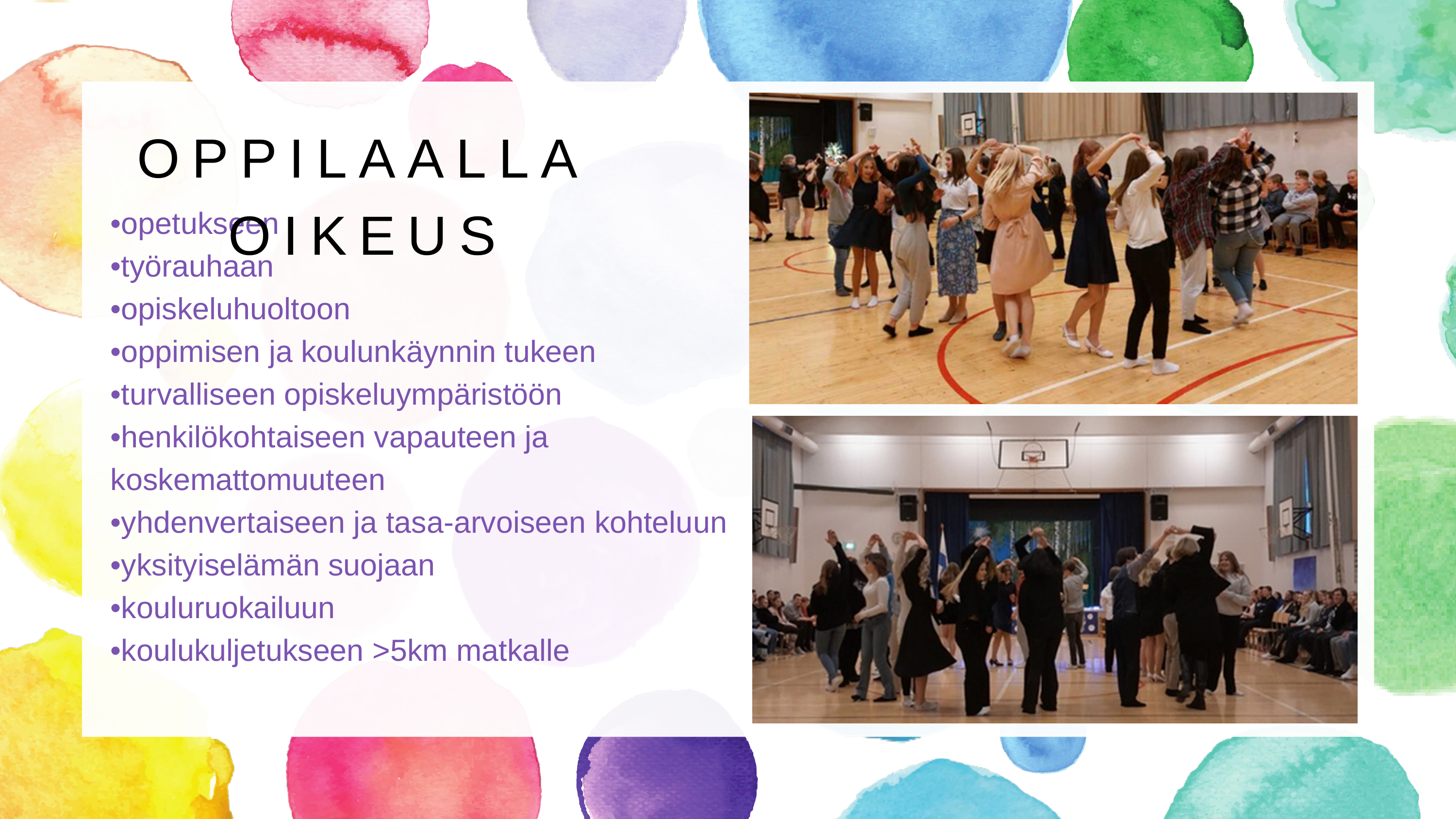

OPPILAALLA OIKEUS

•opetukseen
•työrauhaan
•opiskeluhuoltoon
•oppimisen ja koulunkäynnin tukeen
•turvalliseen opiskeluympäristöön
•henkilökohtaiseen vapauteen ja koskemattomuuteen
•yhdenvertaiseen ja tasa-arvoiseen kohteluun
•yksityiselämän suojaan
•kouluruokailuun
•koulukuljetukseen >5km matkalle